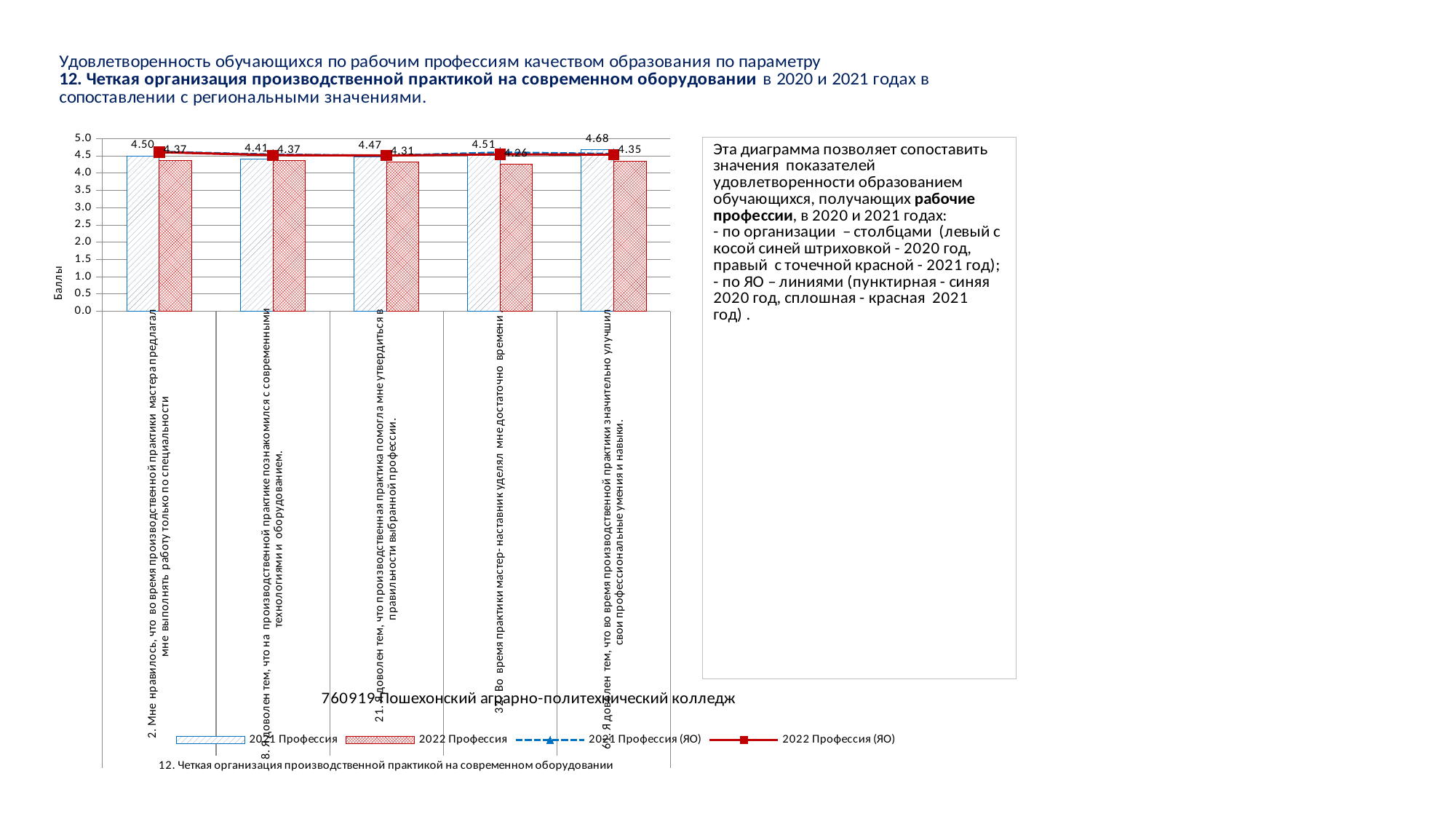

### Chart

| Category | 2021 Профессия | 2022 Профессия | 2021 Профессия (ЯО) | 2022 Профессия (ЯО) |
|---|---|---|---|---|
| 2. Мне  нравилось, что  во время производственной практики  мастера предлагал мне  выполнять  работу только по специальности | 4.5 | 4.37037037037037 | 4.615903975993999 | 4.606344135098129 |
| 8. Я доволен тем, что на  производственной практике познакомился с современными технологиями и  оборудованием.  | 4.410256410256411 | 4.37037037037037 | 4.535633908477119 | 4.519587628865979 |
| 21. Я доволен тем, что производственная практика помогла мне утвердиться в правильности выбранной профессии. | 4.4743589743589745 | 4.314814814814815 | 4.503125781445362 | 4.509170105456213 |
| 32.  Во  время практики мастер- наставник уделял  мне достаточно  времени . | 4.512820512820513 | 4.2592592592592595 | 4.593898474618655 | 4.543895747599452 |
| 61. Я доволен  тем, что во время производственной практики значительно улучшил свои профессиональные умения и навыки. | 4.67948717948718 | 4.351851851851852 | 4.5536384096024 | 4.5349264705882355 |